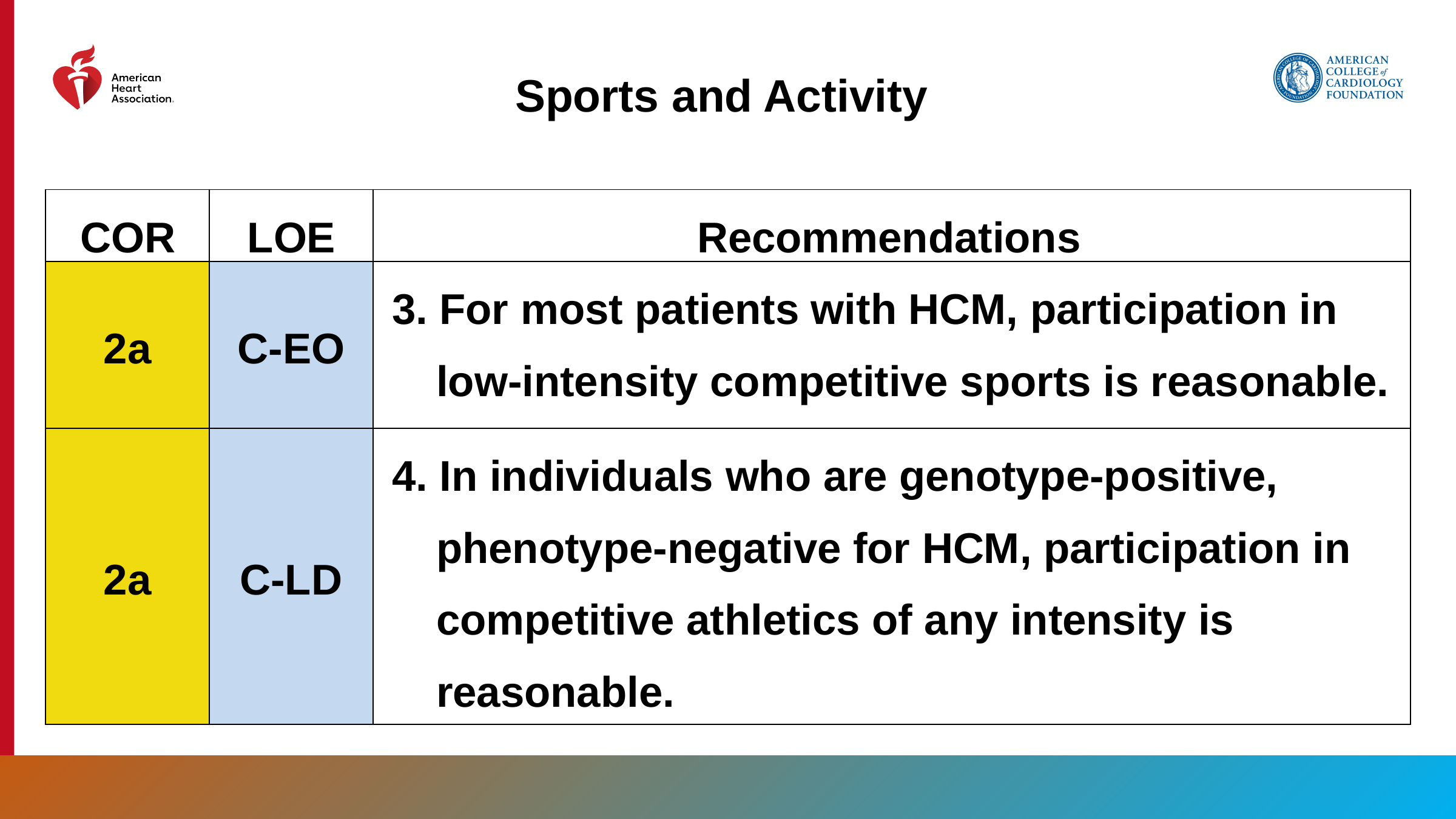

Sports and Activity
| COR | LOE | Recommendations |
| --- | --- | --- |
| 2a | C-EO | 3. For most patients with HCM, participation in low-intensity competitive sports is reasonable. |
| 2a | C-LD | 4. In individuals who are genotype-positive, phenotype-negative for HCM, participation in competitive athletics of any intensity is reasonable. |
101